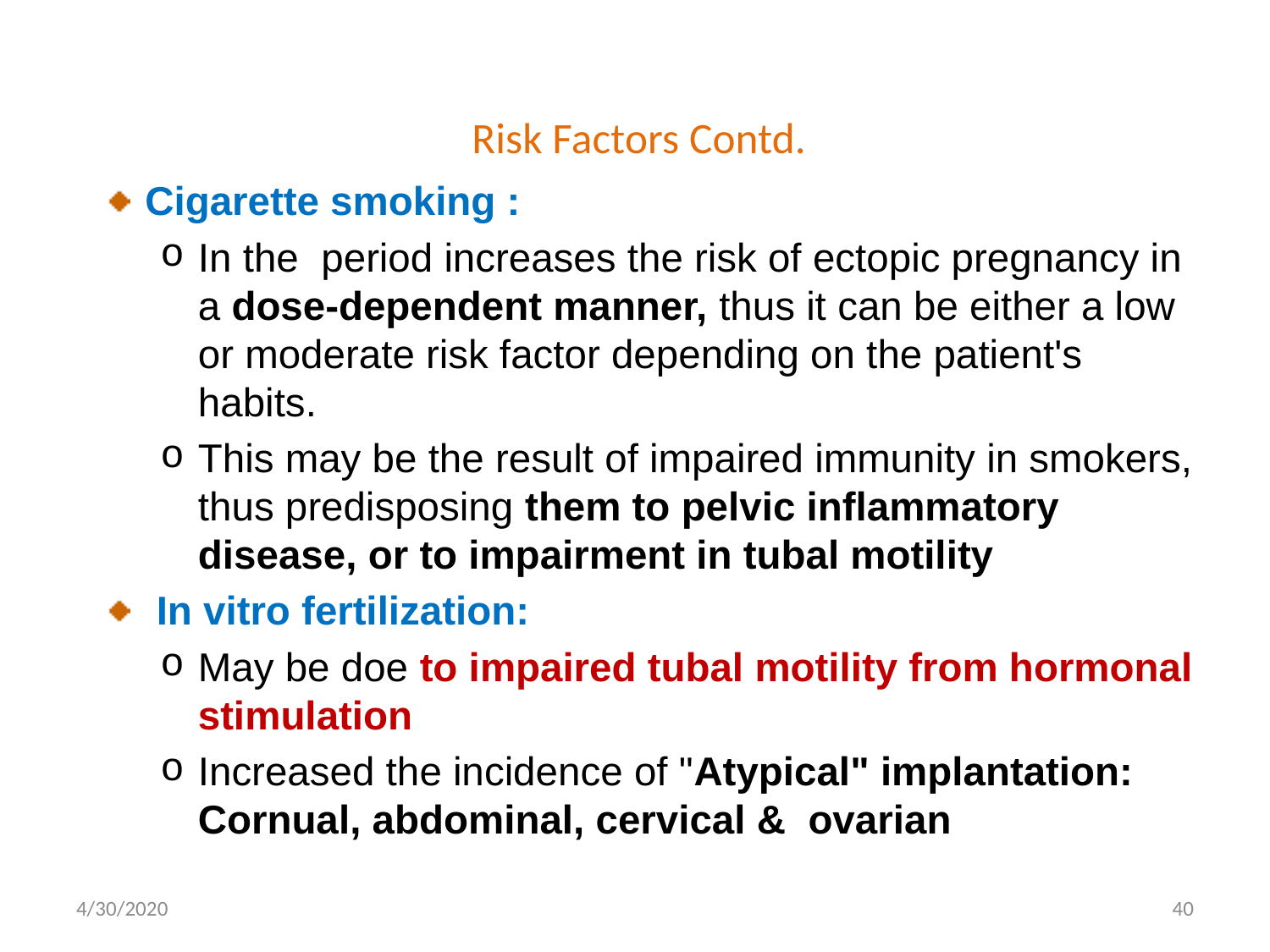

# Risk Factors Contd.
Cigarette smoking :
In the  period increases the risk of ectopic pregnancy in a dose-dependent manner, thus it can be either a low or moderate risk factor depending on the patient's habits.
This may be the result of impaired immunity in smokers, thus predisposing them to pelvic inflammatory disease, or to impairment in tubal motility
 In vitro fertilization:
May be doe to impaired tubal motility from hormonal stimulation
Increased the incidence of "Atypical" implantation: Cornual, abdominal, cervical &  ovarian

4/30/2020
40